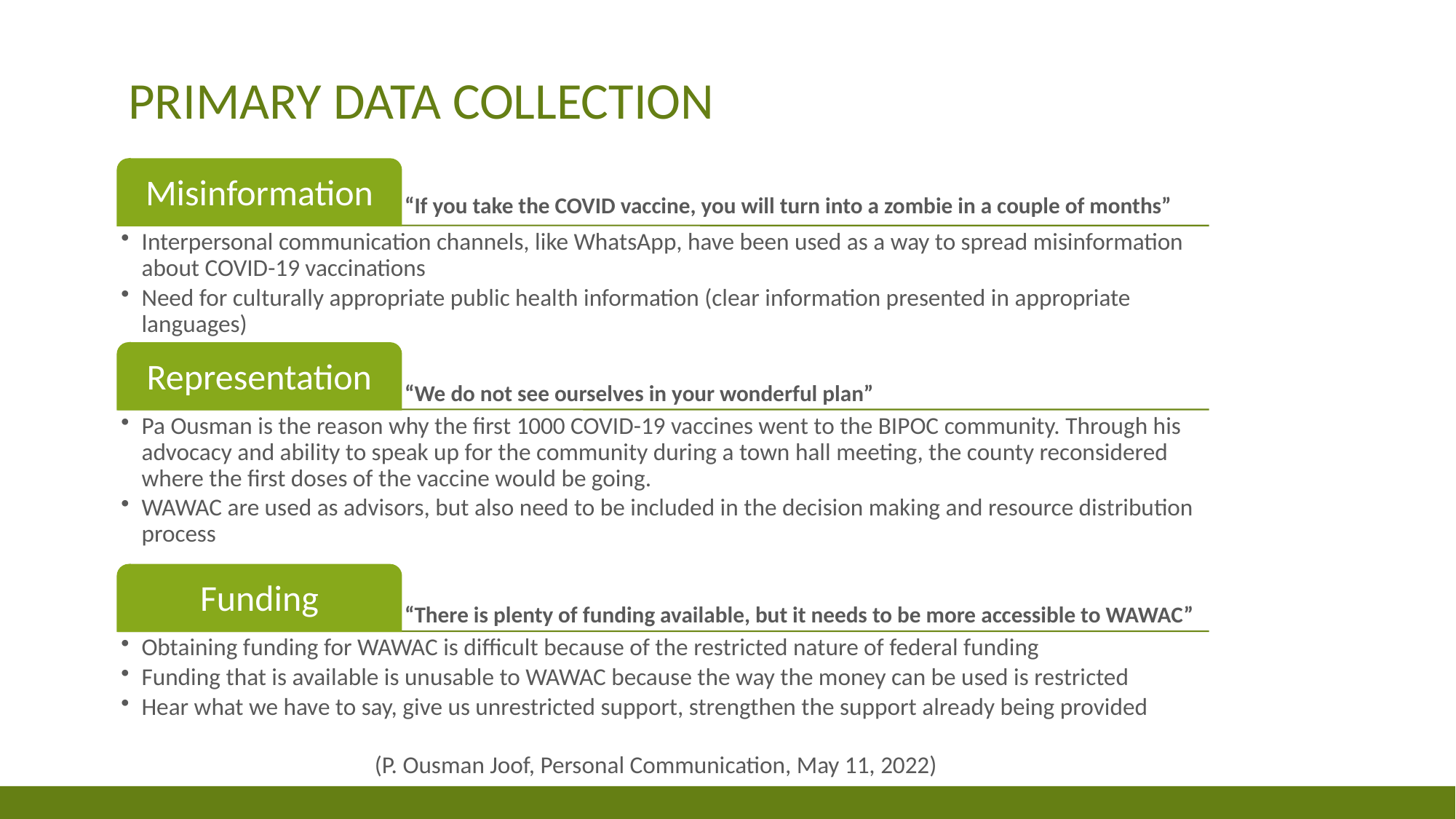

# Primary Data Collection
“If you take the COVID vaccine, you will turn into a zombie in a couple of months”
Misinformation
Interpersonal communication channels, like WhatsApp, have been used as a way to spread misinformation about COVID-19 vaccinations
Need for culturally appropriate public health information (clear information presented in appropriate languages)
“We do not see ourselves in your wonderful plan”
Representation
Pa Ousman is the reason why the first 1000 COVID-19 vaccines went to the BIPOC community. Through his advocacy and ability to speak up for the community during a town hall meeting, the county reconsidered where the first doses of the vaccine would be going.
WAWAC are used as advisors, but also need to be included in the decision making and resource distribution process
“There is plenty of funding available, but it needs to be more accessible to WAWAC”
Funding
Obtaining funding for WAWAC is difficult because of the restricted nature of federal funding
Funding that is available is unusable to WAWAC because the way the money can be used is restricted
Hear what we have to say, give us unrestricted support, strengthen the support already being provided
(P. Ousman Joof, Personal Communication, May 11, 2022)